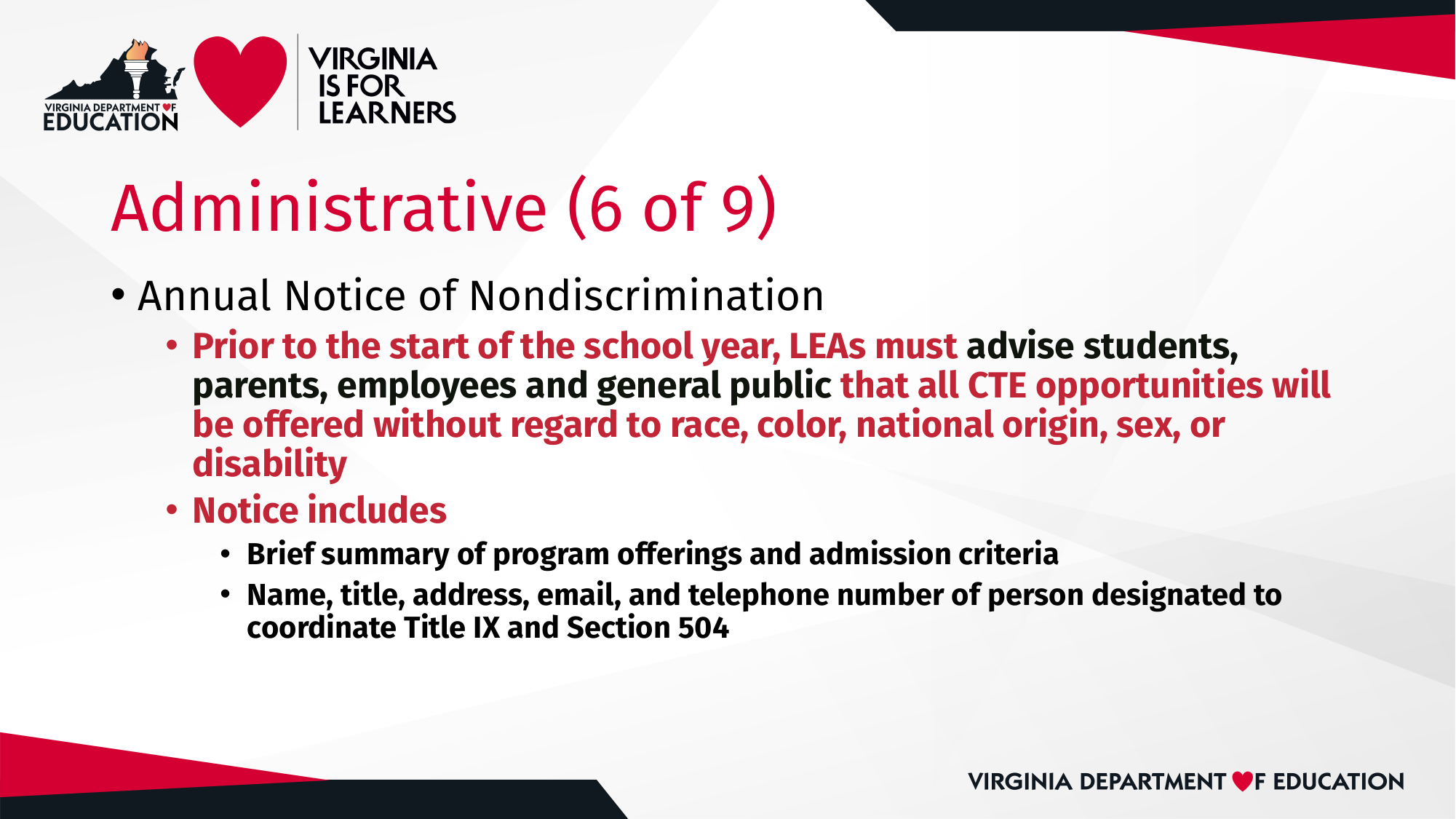

# Administrative (6 of 9)
Annual Notice of Nondiscrimination
Prior to the start of the school year, LEAs must advise students, parents, employees and general public that all CTE opportunities will be offered without regard to race, color, national origin, sex, or disability
Notice includes
Brief summary of program offerings and admission criteria
Name, title, address, email, and telephone number of person designated to coordinate Title IX and Section 504